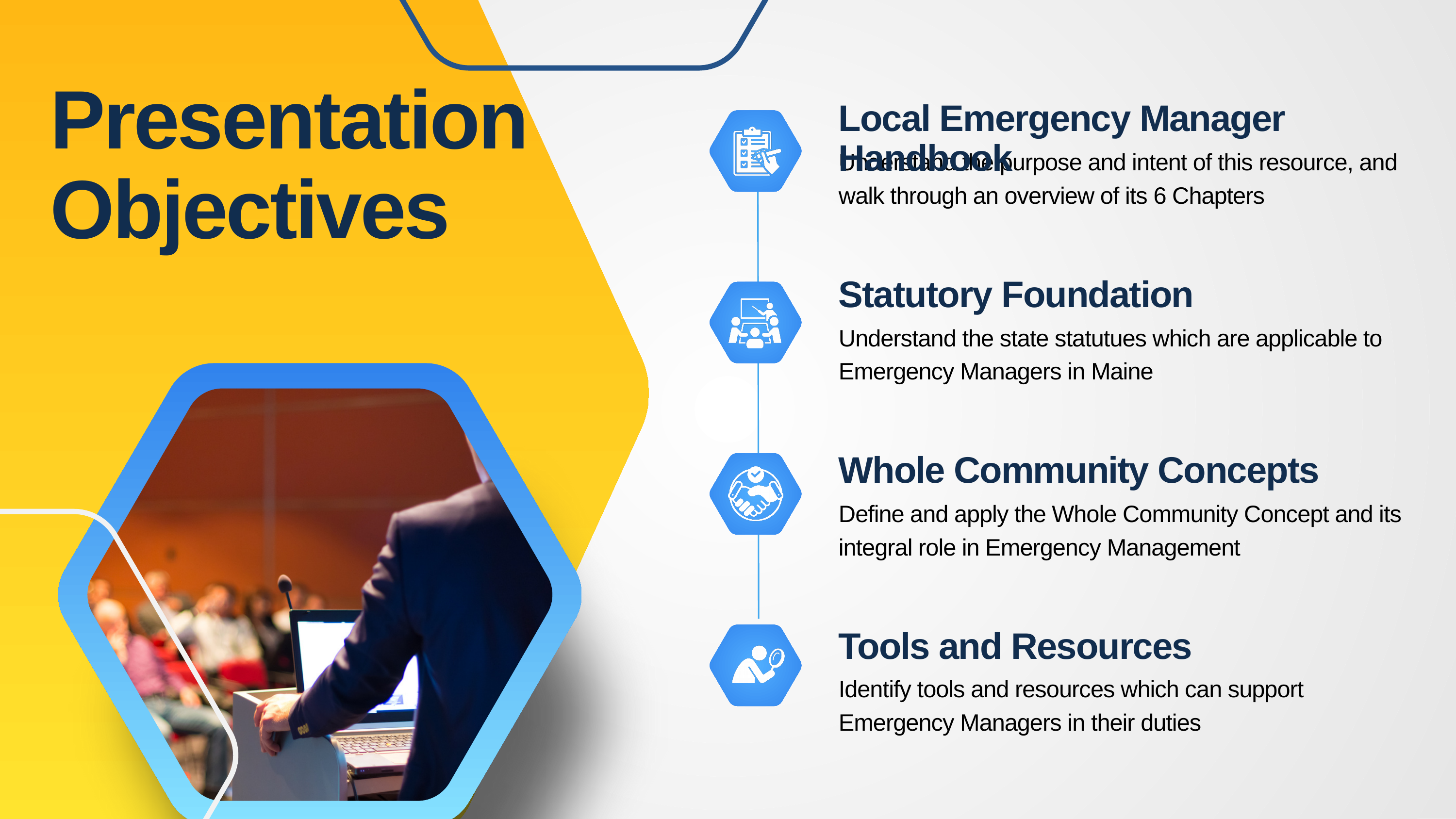

Presentation Objectives
Local Emergency Manager Handbook

Understand the purpose and intent of this resource, and walk through an overview of its 6 Chapters

Statutory Foundation

Understand the state statutues which are applicable to Emergency Managers in Maine

Whole Community Concepts

Define and apply the Whole Community Concept and its integral role in Emergency Management

Tools and Resources

Identify tools and resources which can support Emergency Managers in their duties